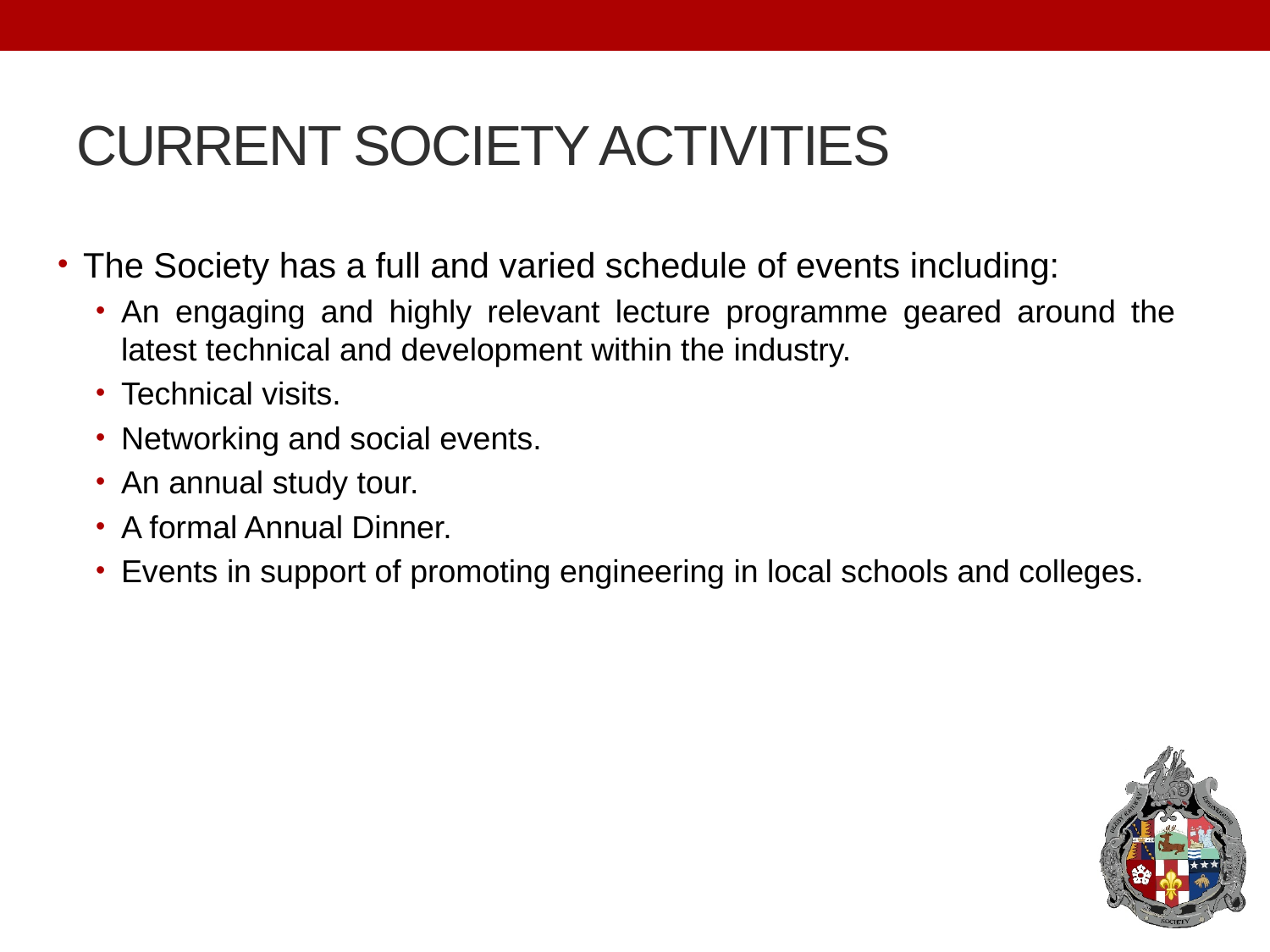

# CURRENT SOCIETY ACTIVITIES
The Society has a full and varied schedule of events including:
An engaging and highly relevant lecture programme geared around the latest technical and development within the industry.
Technical visits.
Networking and social events.
An annual study tour.
A formal Annual Dinner.
Events in support of promoting engineering in local schools and colleges.